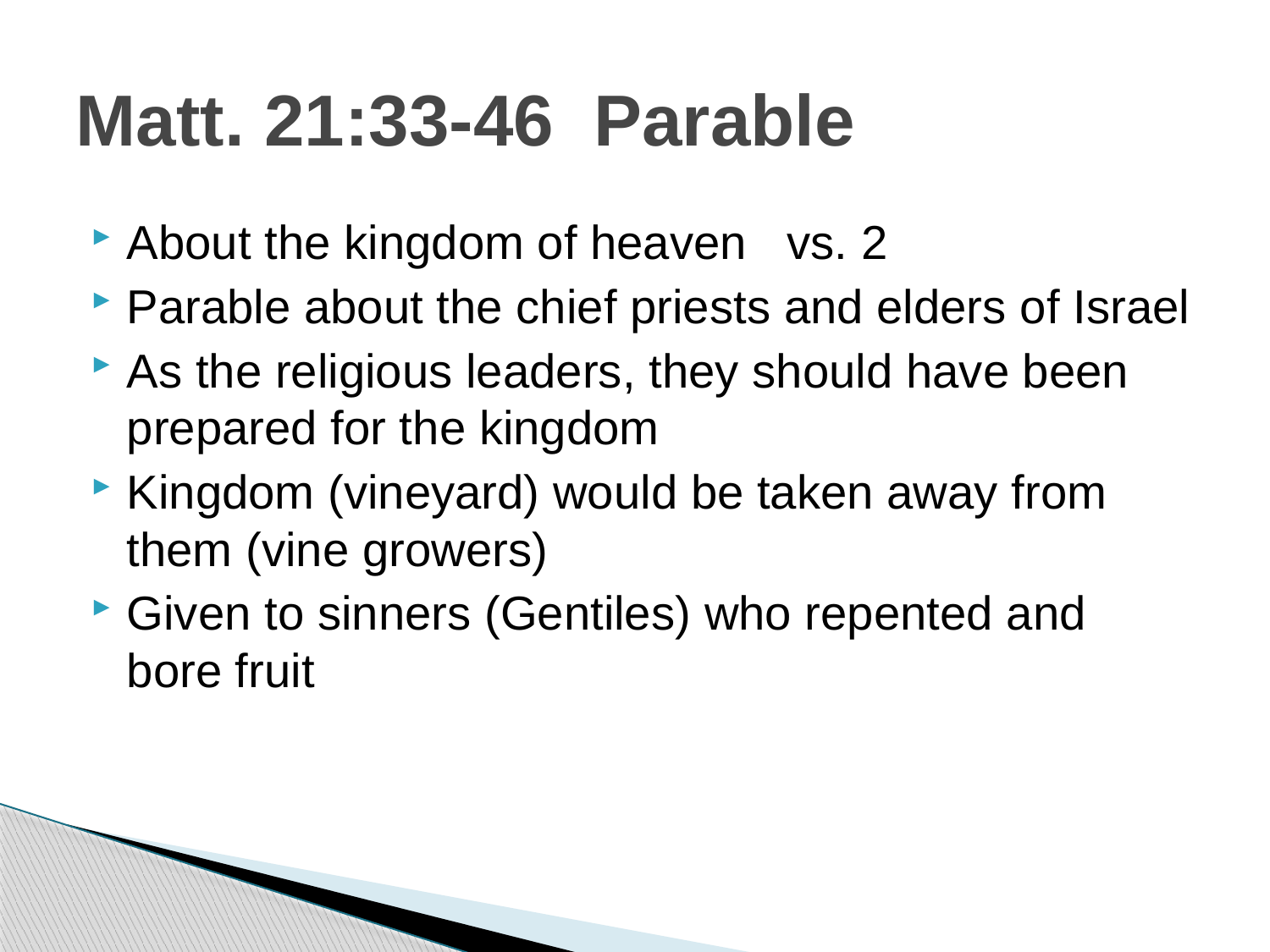

# Matt. 21:33-46  Parable
About the kingdom of heaven   vs. 2
Parable about the chief priests and elders of Israel
As the religious leaders, they should have been prepared for the kingdom
Kingdom (vineyard) would be taken away from them (vine growers)
Given to sinners (Gentiles) who repented and bore fruit